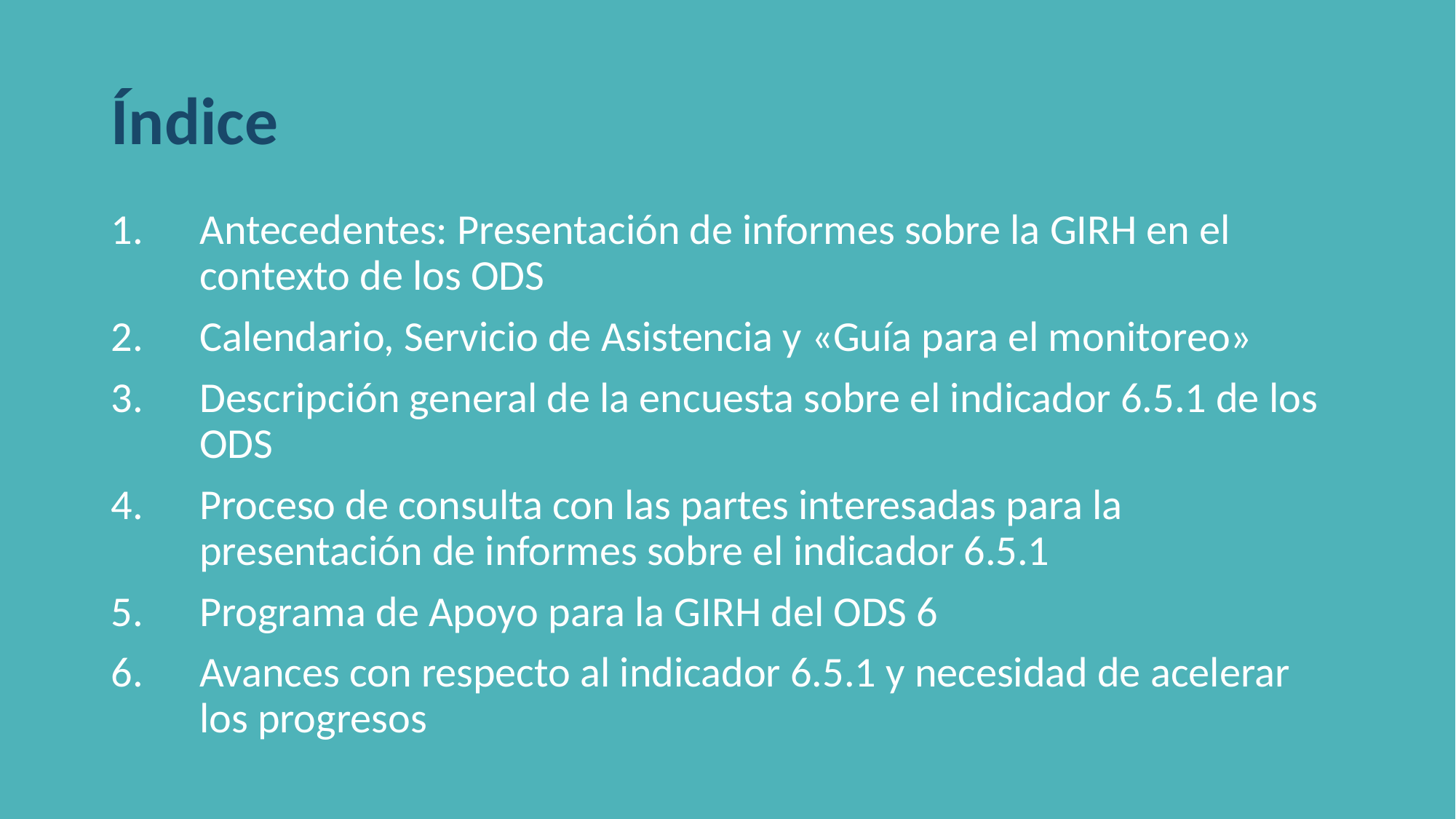

# Índice
Antecedentes: Presentación de informes sobre la GIRH en el contexto de los ODS
Calendario, Servicio de Asistencia y «Guía para el monitoreo»
Descripción general de la encuesta sobre el indicador 6.5.1 de los ODS
Proceso de consulta con las partes interesadas para la presentación de informes sobre el indicador 6.5.1
Programa de Apoyo para la GIRH del ODS 6
Avances con respecto al indicador 6.5.1 y necesidad de acelerar los progresos